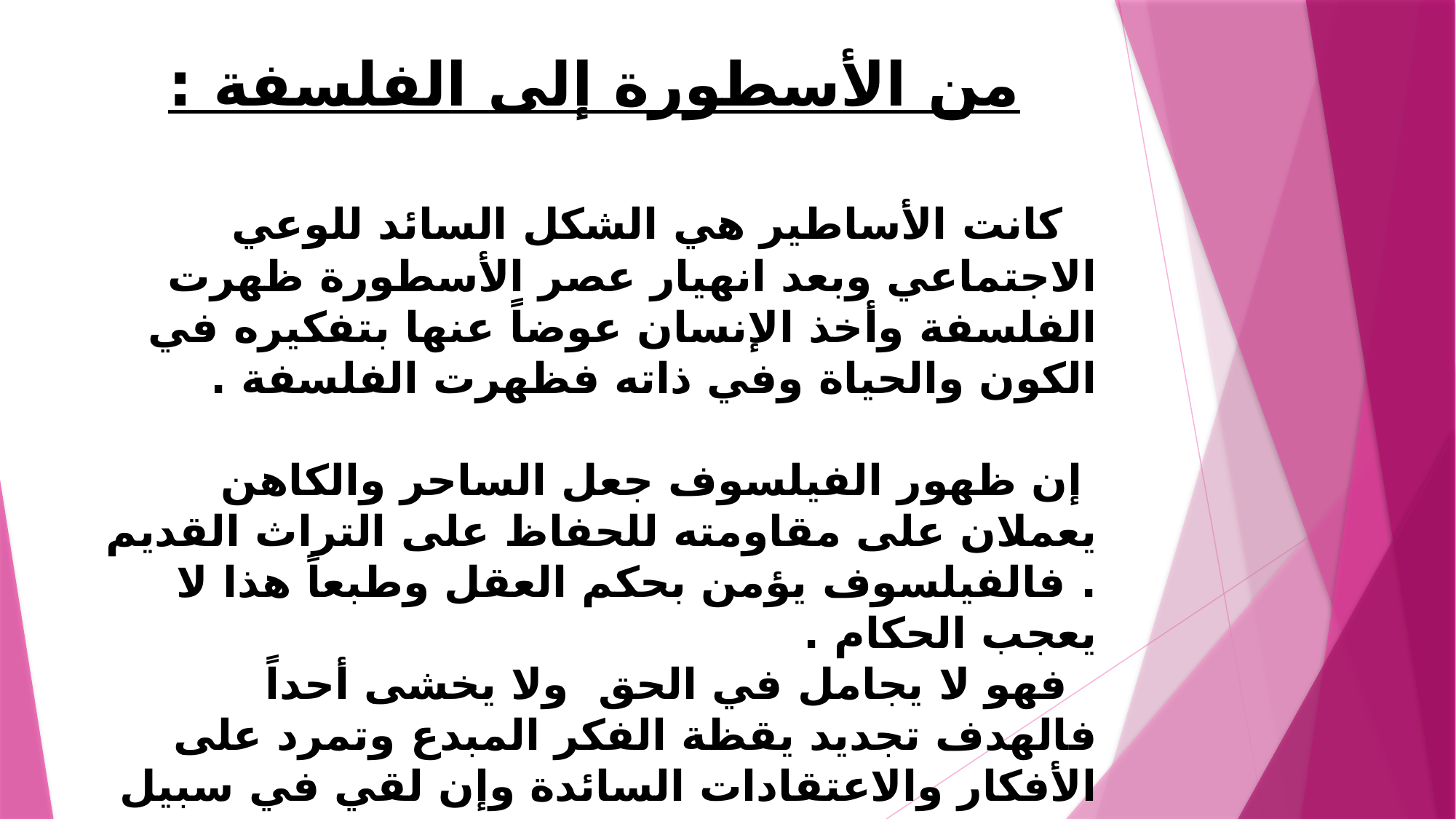

من الأسطورة إلى الفلسفة :

  كانت الأساطير هي الشكل السائد للوعي الاجتماعي وبعد انهيار عصر الأسطورة ظهرت الفلسفة وأخذ الإنسان عوضاً عنها بتفكيره في الكون والحياة وفي ذاته فظهرت الفلسفة .

 إن ظهور الفيلسوف جعل الساحر والكاهن يعملان على مقاومته للحفاظ على التراث القديم . فالفيلسوف يؤمن بحكم العقل وطبعاً هذا لا يعجب الحكام .
  فهو لا يجامل في الحق  ولا يخشى أحداً  فالهدف تجديد يقظة الفكر المبدع وتمرد على الأفكار والاعتقادات السائدة وإن لقي في سبيل ذلك صنوف التعب والعذاب .